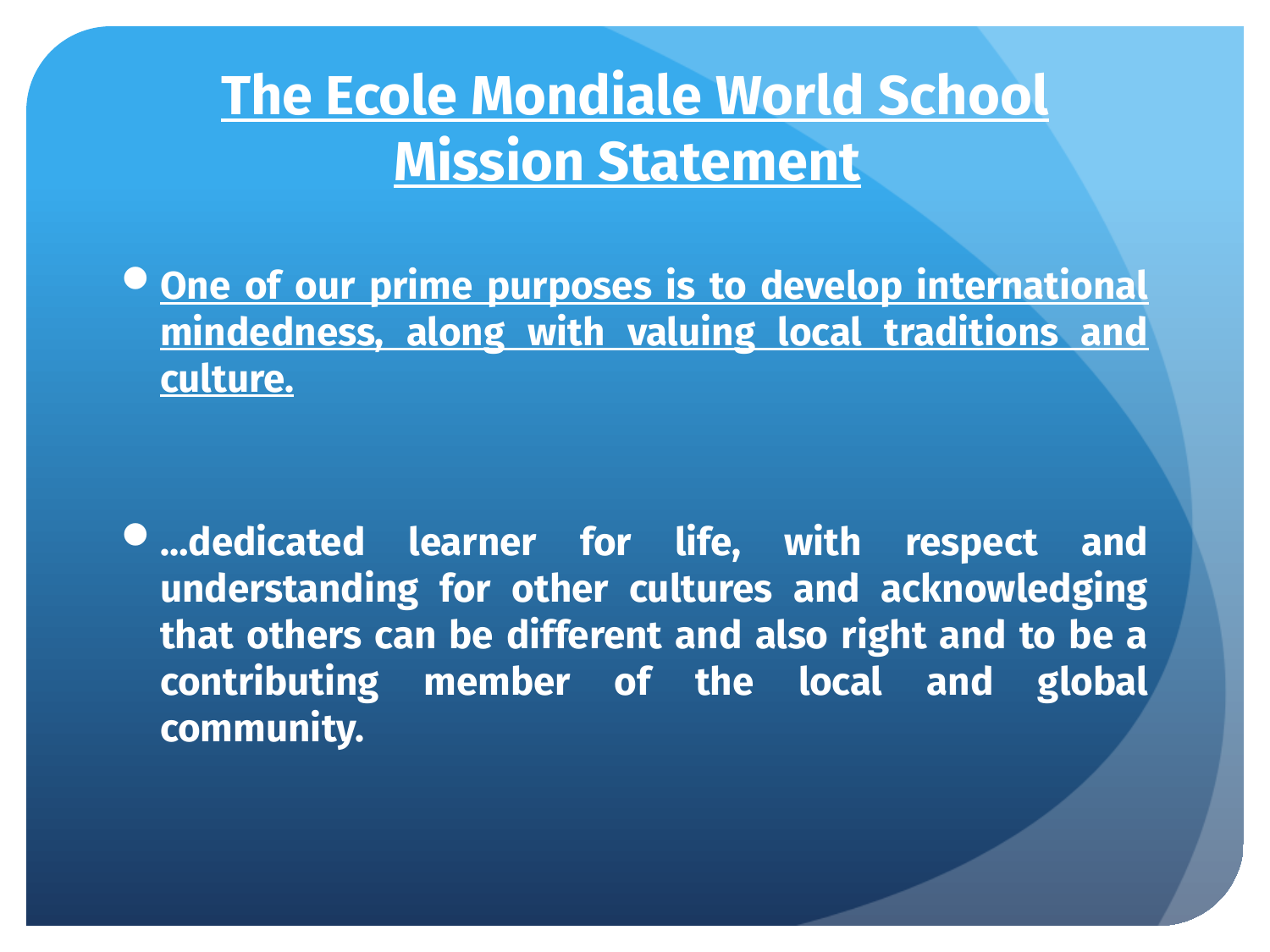

# The Ecole Mondiale World School Mission Statement
One of our prime purposes is to develop international mindedness, along with valuing local traditions and culture.

…dedicated learner for life, with respect and understanding for other cultures and acknowledging that others can be different and also right and to be a contributing member of the local and global community.